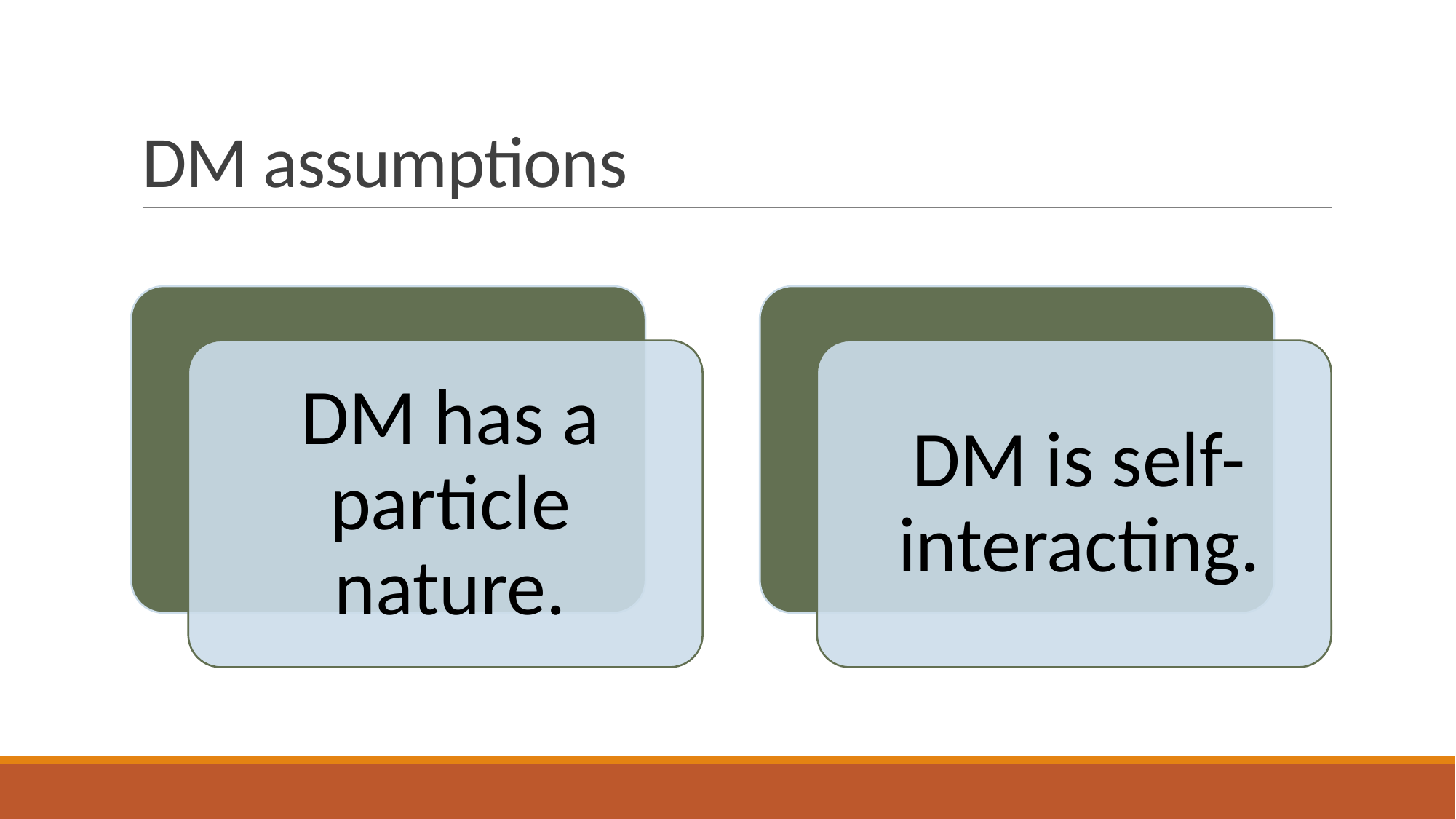

# DM assumptions
DM has a particle nature.
DM is self-interacting.